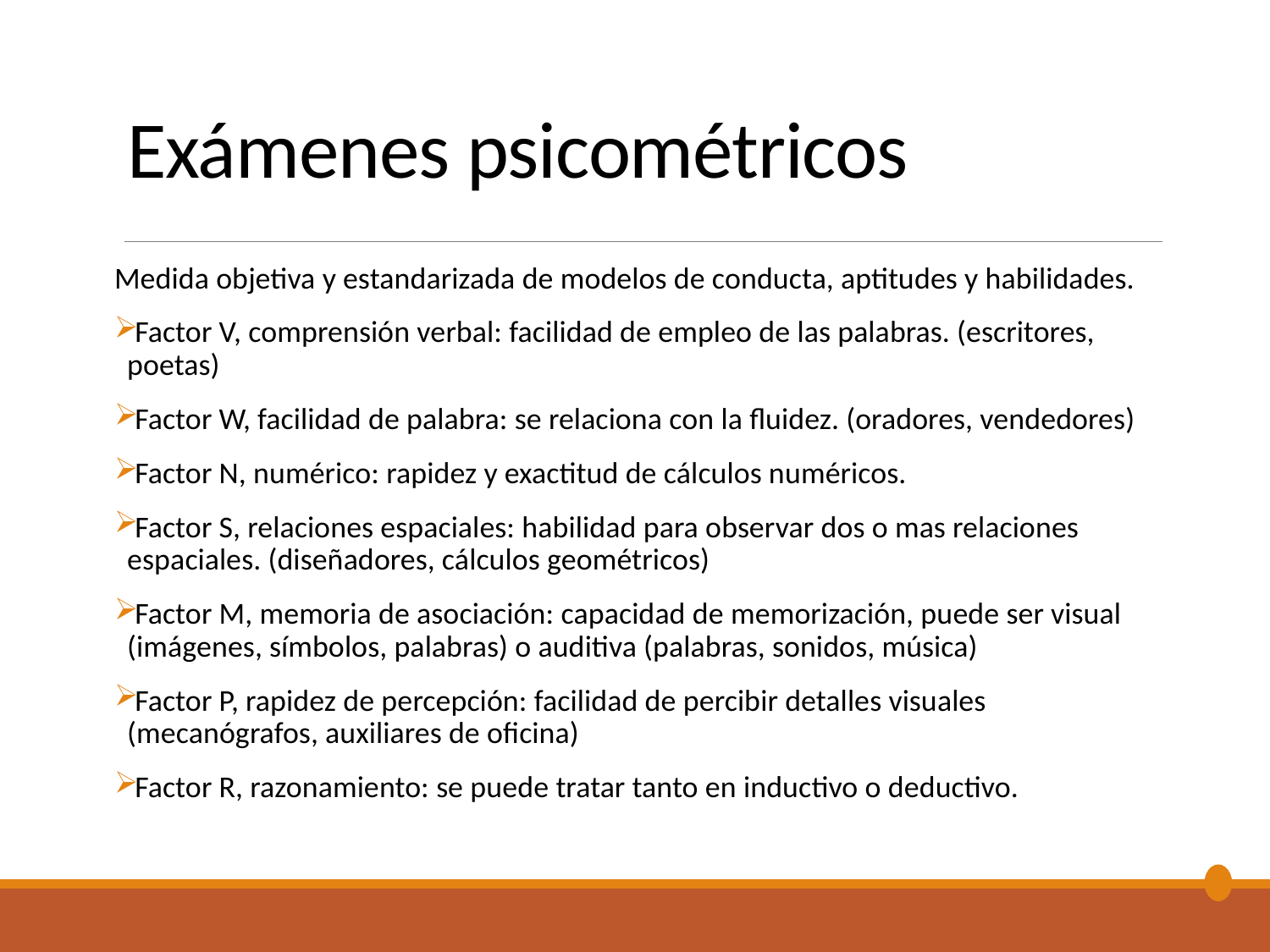

# Exámenes psicométricos
Medida objetiva y estandarizada de modelos de conducta, aptitudes y habilidades.
Factor V, comprensión verbal: facilidad de empleo de las palabras. (escritores, poetas)
Factor W, facilidad de palabra: se relaciona con la fluidez. (oradores, vendedores)
Factor N, numérico: rapidez y exactitud de cálculos numéricos.
Factor S, relaciones espaciales: habilidad para observar dos o mas relaciones espaciales. (diseñadores, cálculos geométricos)
Factor M, memoria de asociación: capacidad de memorización, puede ser visual (imágenes, símbolos, palabras) o auditiva (palabras, sonidos, música)
Factor P, rapidez de percepción: facilidad de percibir detalles visuales (mecanógrafos, auxiliares de oficina)
Factor R, razonamiento: se puede tratar tanto en inductivo o deductivo. e)